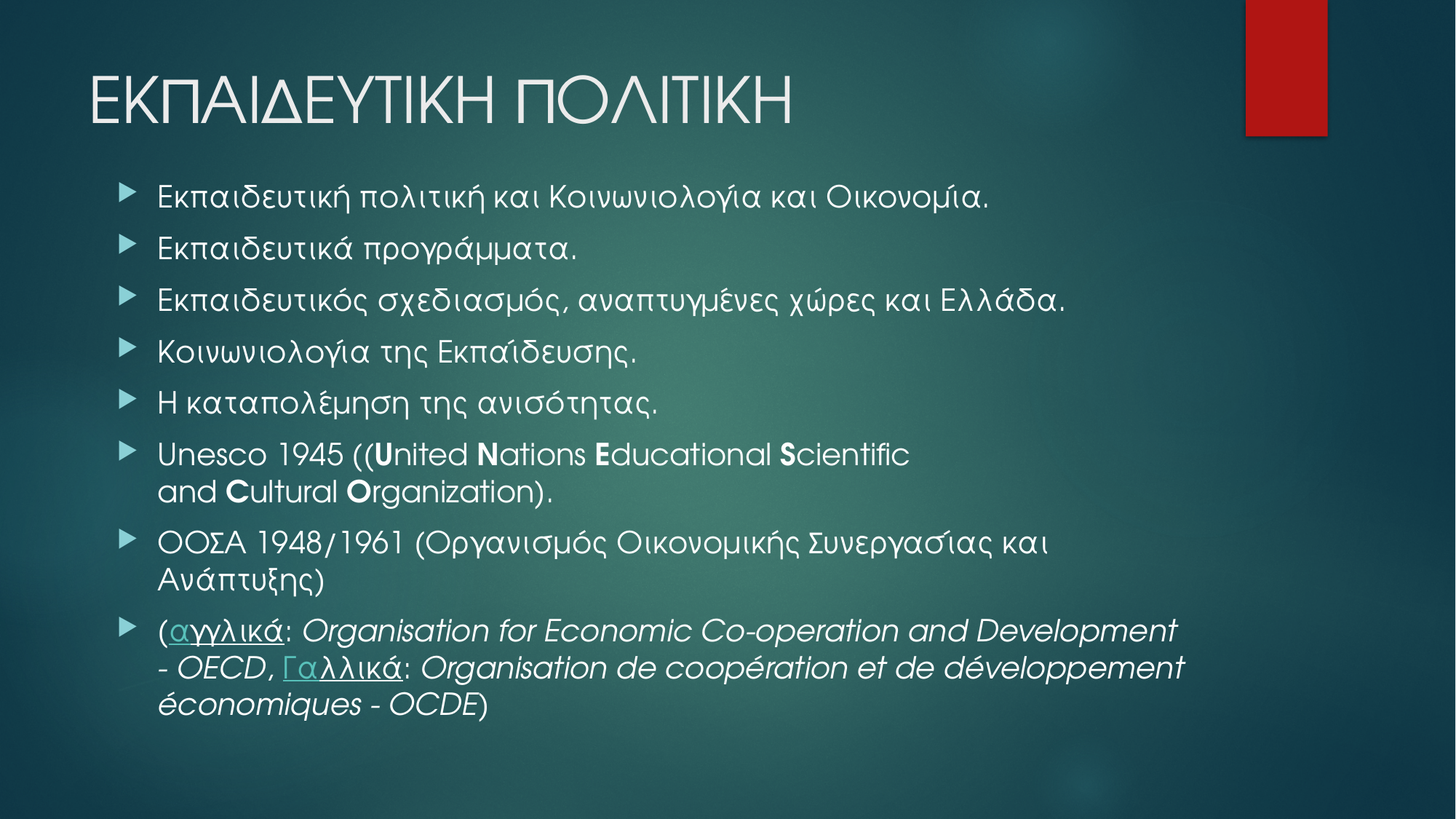

# ΕΚΠΑΙΔΕΥΤΙΚΗ ΠΟΛΙΤΙΚΗ
Εκπαιδευτική πολιτική και Κοινωνιολογία και Οικονομία.
Εκπαιδευτικά προγράμματα.
Εκπαιδευτικός σχεδιασμός, αναπτυγμένες χώρες και Ελλάδα.
Κοινωνιολογία της Εκπαίδευσης.
Η καταπολέμηση της ανισότητας.
Unesco 1945 ((United Nations Educational Scientific and Cultural Organization).
ΟΟΣΑ 1948/1961 (Οργανισμός Οικονομικής Συνεργασίας και Ανάπτυξης)
(αγγλικά: Organisation for Economic Co-operation and Development - OECD, Γαλλικά: Organisation de coopération et de développement économiques - OCDE)